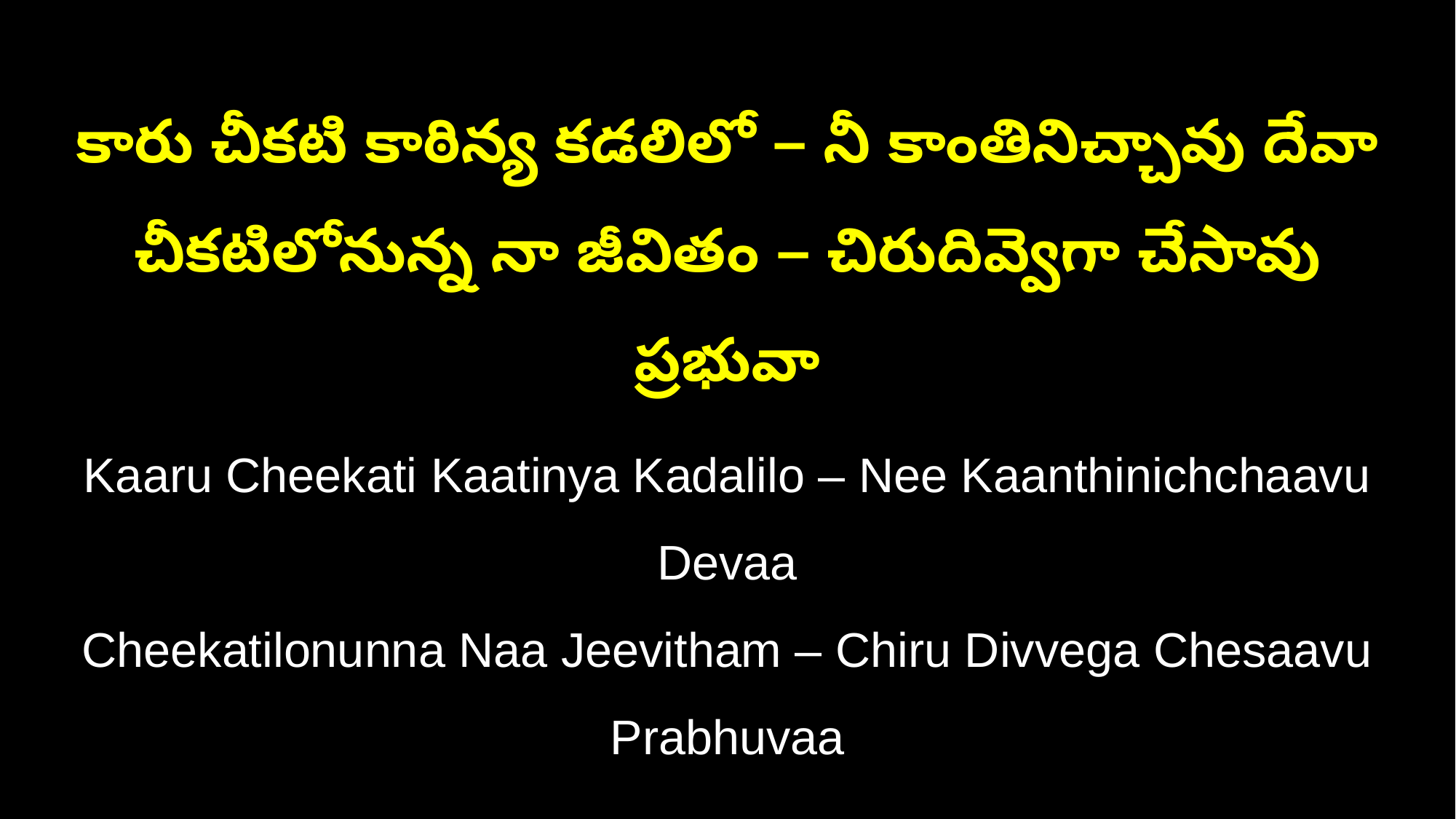

కారు చీకటి కాఠిన్య కడలిలో – నీ కాంతినిచ్చావు దేవా
చీకటిలోనున్న నా జీవితం – చిరుదివ్వెగా చేసావు ప్రభువా
Kaaru Cheekati Kaatinya Kadalilo – Nee Kaanthinichchaavu Devaa
Cheekatilonunna Naa Jeevitham – Chiru Divvega Chesaavu Prabhuvaa